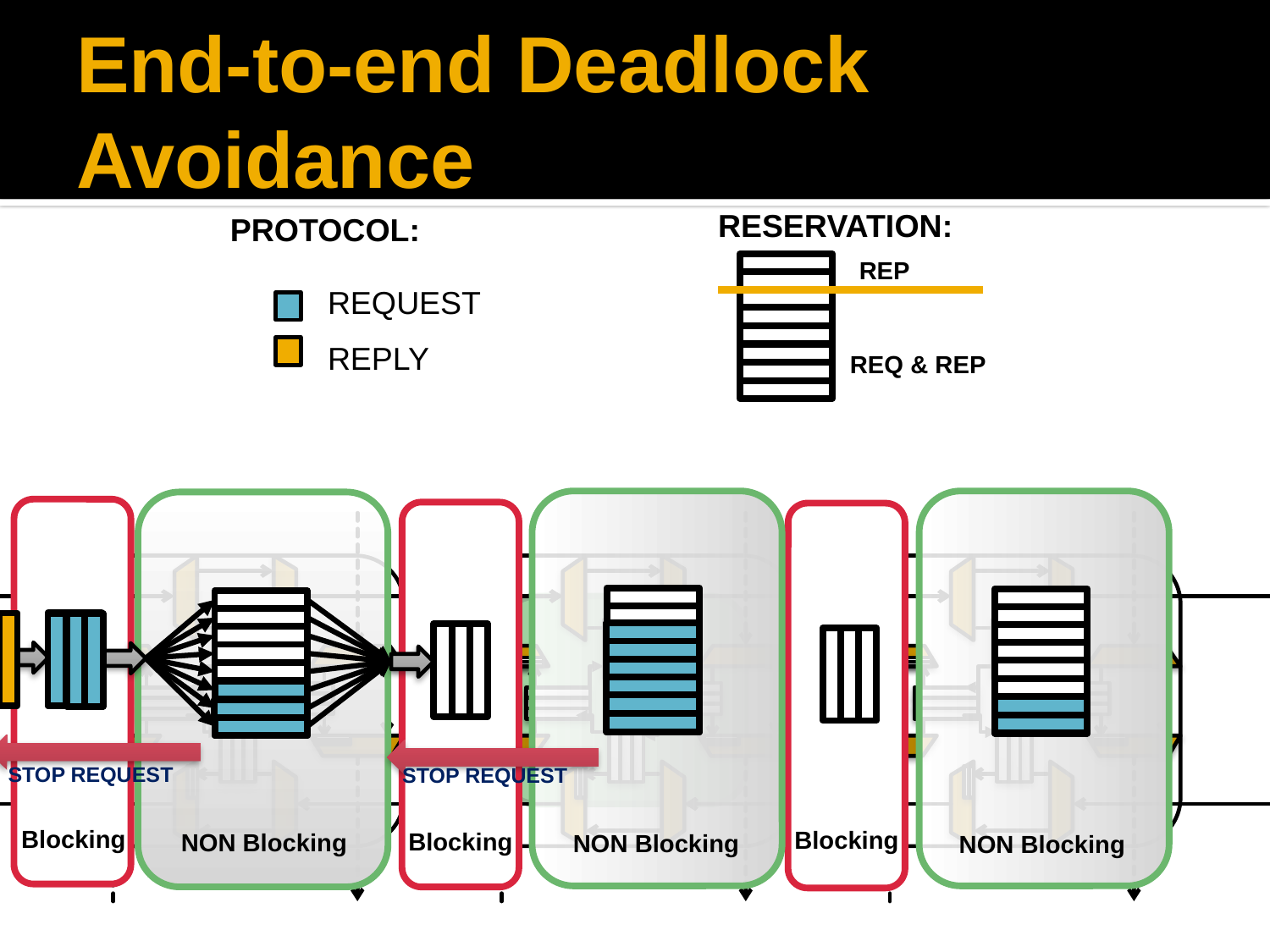

# End-to-end Deadlock Avoidance
RESERVATION:
REP

REQ & REP
PROTOCOL:
REQUEST

REPLY

STOP REQUEST

STOP REQUEST
Blocking
Blocking
Blocking
NON Blocking
NON Blocking
NON Blocking